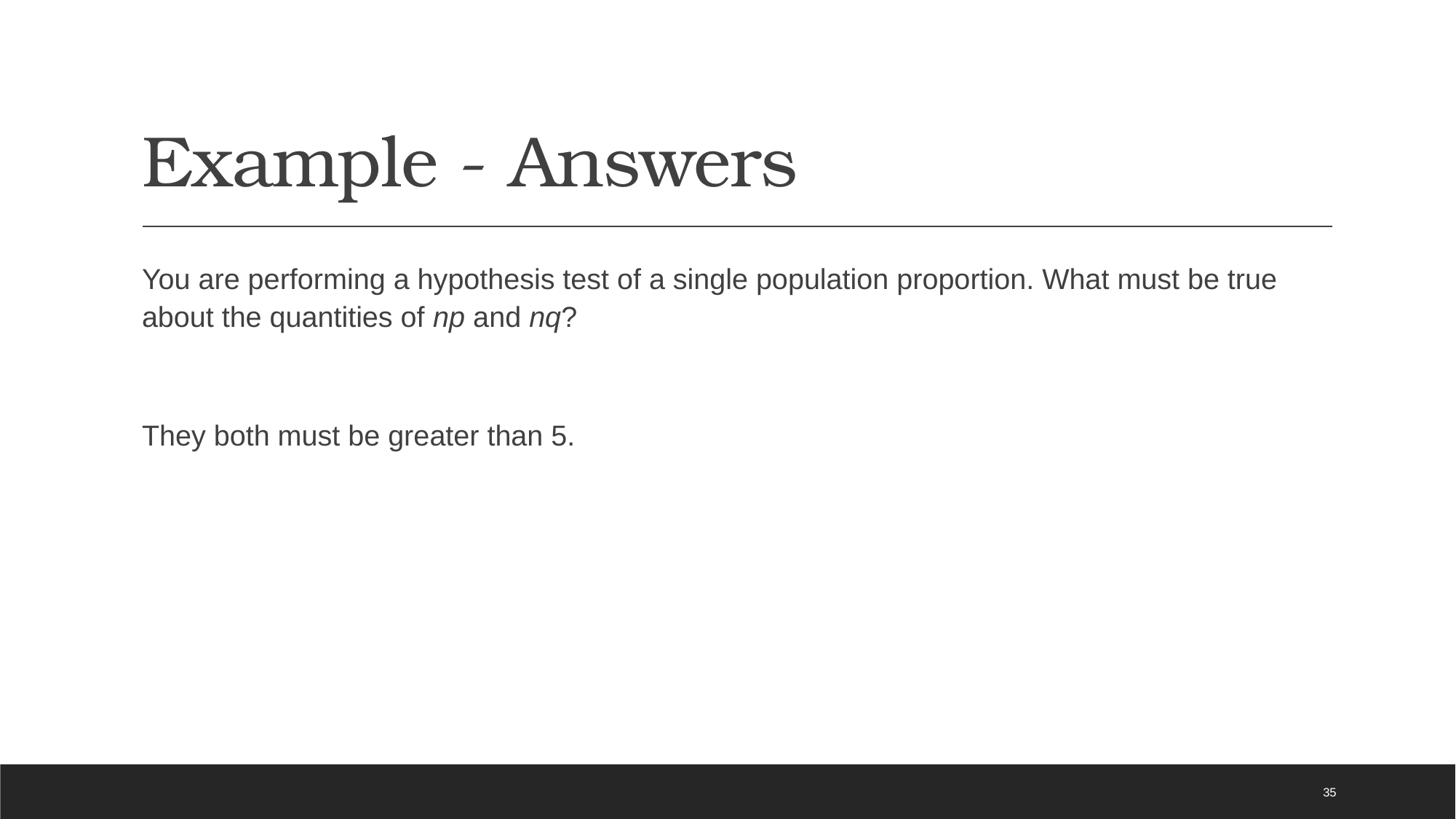

# Example - Answers
You are performing a hypothesis test of a single population proportion. What must be true about the quantities of np and nq?

They both must be greater than 5.
35